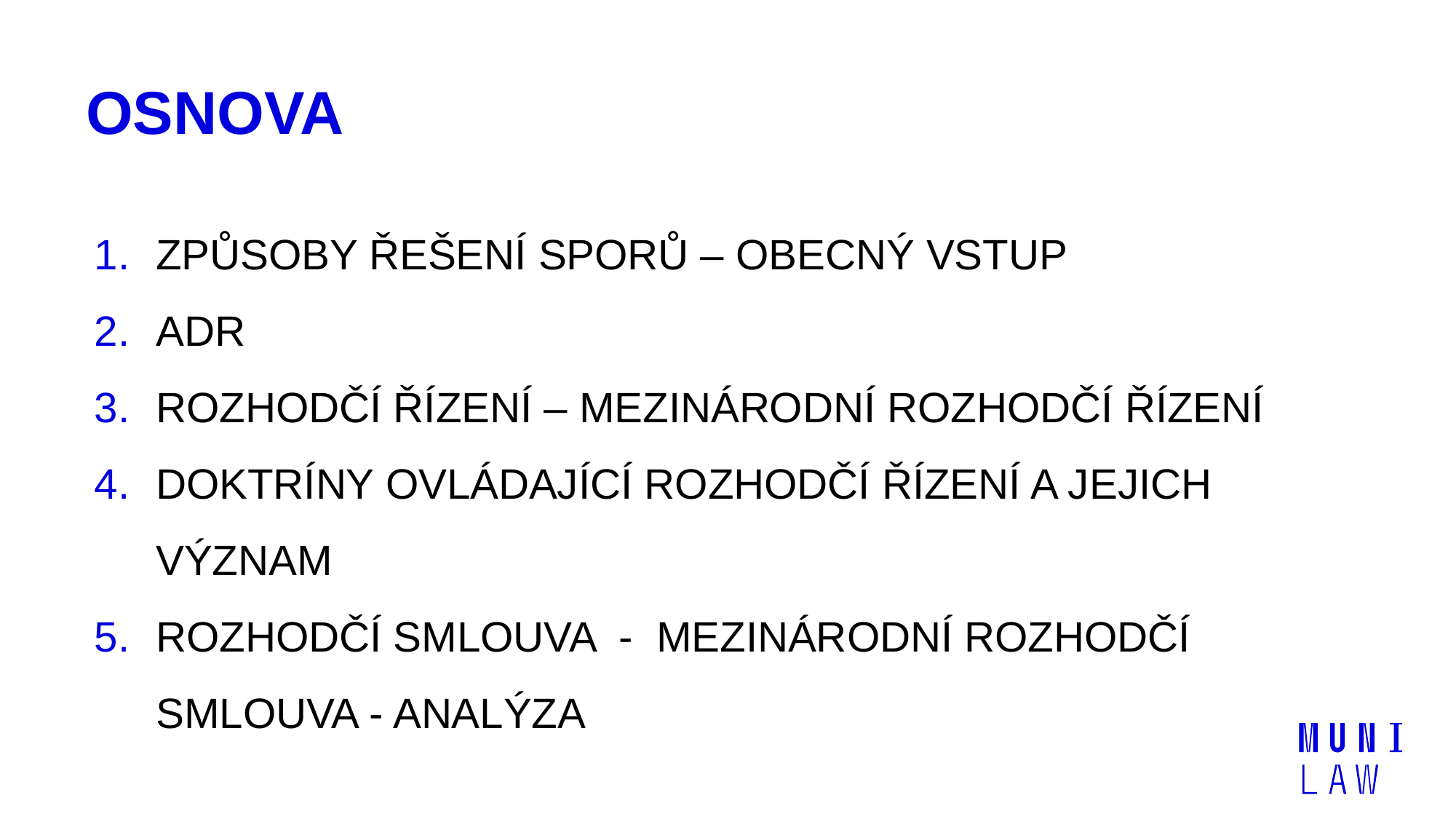

# OSNOVA
ZPŮSOBY ŘEŠENÍ SPORŮ – OBECNÝ VSTUP
ADR
ROZHODČÍ ŘÍZENÍ – MEZINÁRODNÍ ROZHODČÍ ŘÍZENÍ
DOKTRÍNY OVLÁDAJÍCÍ ROZHODČÍ ŘÍZENÍ A JEJICH VÝZNAM
ROZHODČÍ SMLOUVA  -  MEZINÁRODNÍ ROZHODČÍ SMLOUVA - ANALÝZA